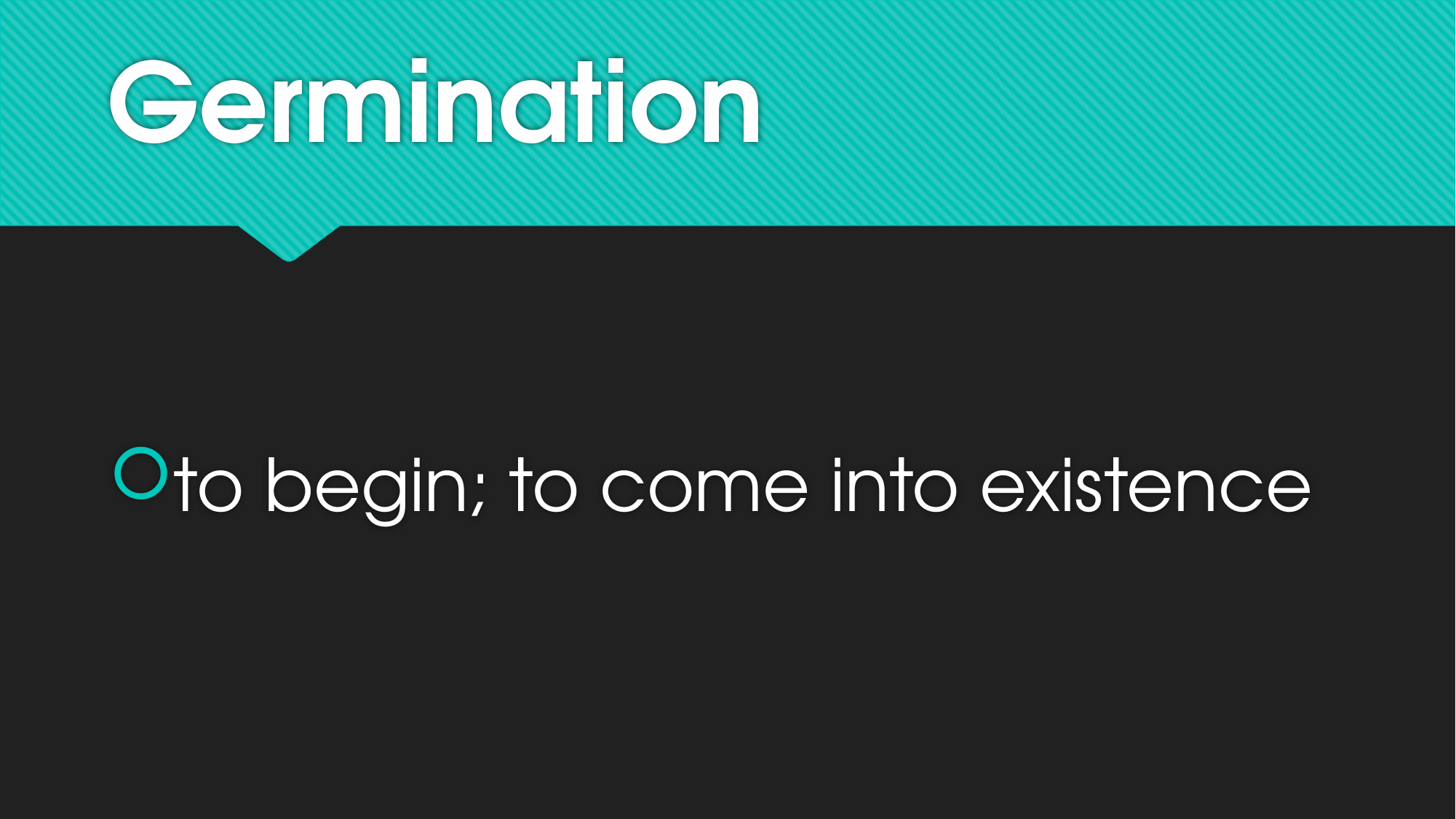

# Germination
to begin; to come into existence